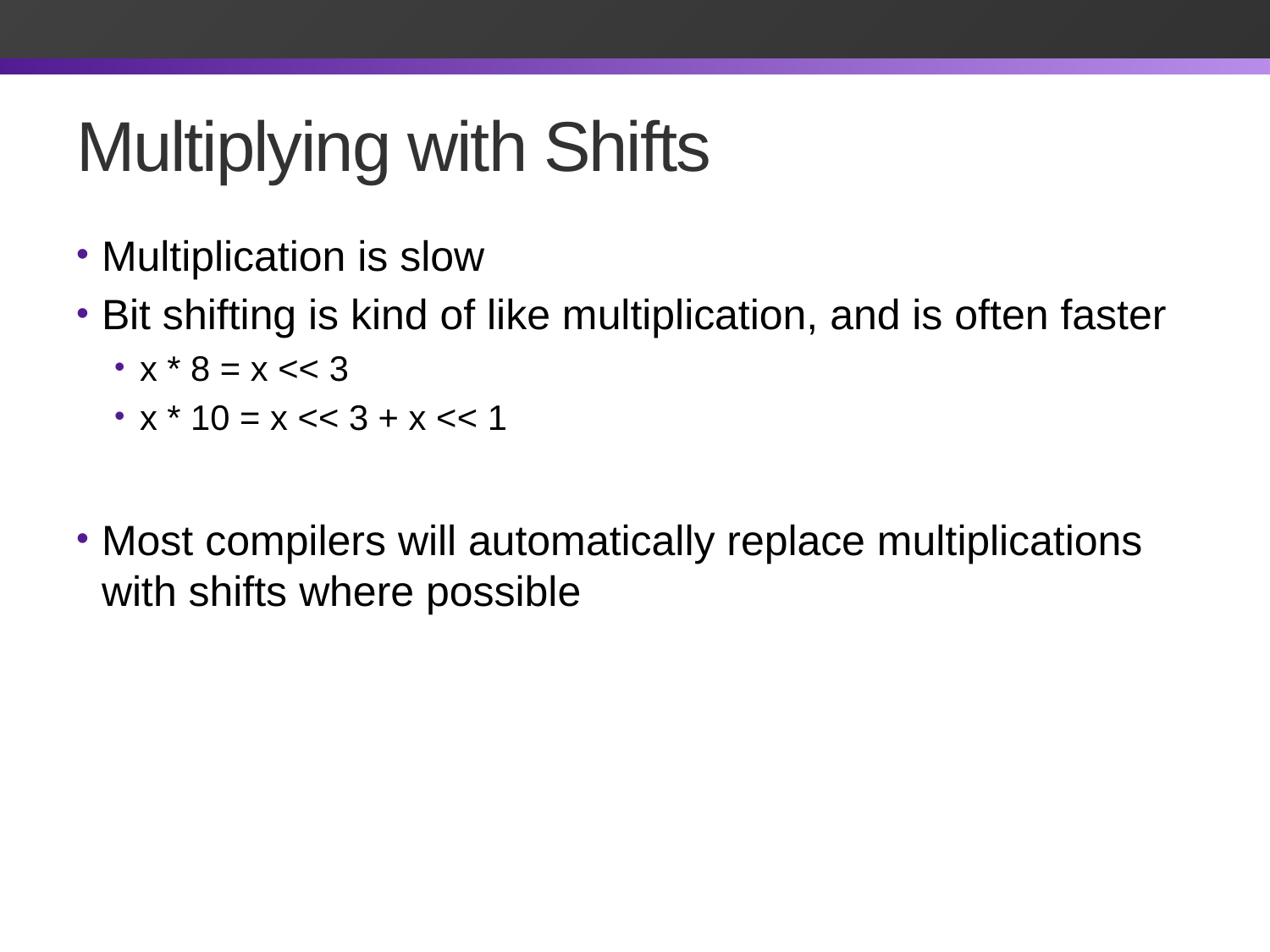

# Multiplying with Shifts
Multiplication is slow
Bit shifting is kind of like multiplication, and is often faster
x * 8 = x << 3
x * 10 = x << 3 + x << 1

Most compilers will automatically replace multiplications with shifts where possible